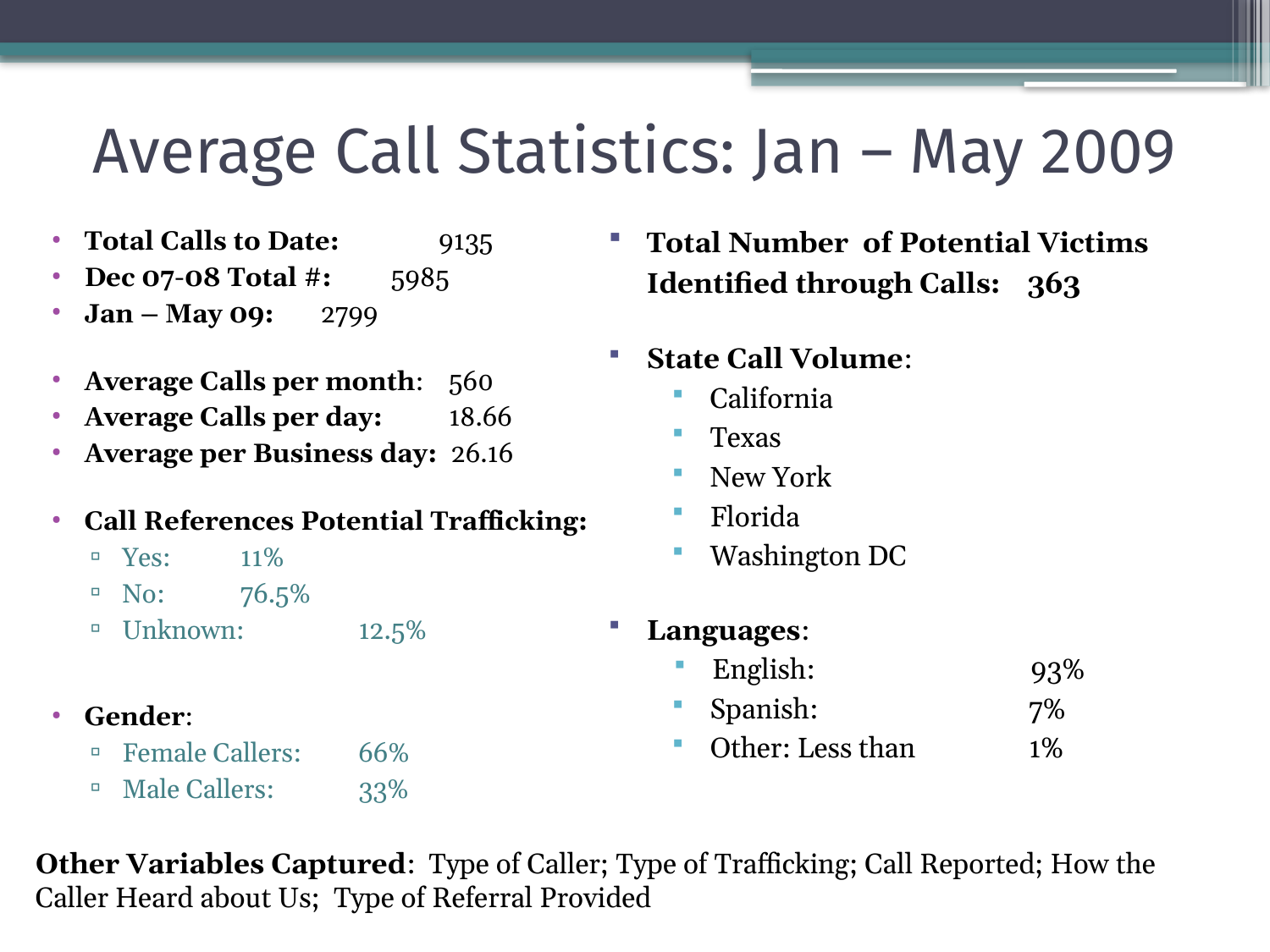

# Average Call Statistics: Jan – May 2009
Total Number  of Potential Victims Identified through Calls: 	363

State Call Volume:
California
Texas
New York
Florida
Washington DC

Languages:
English: 	93%
Spanish: 	7%
Other: Less than 	1%

Total Calls to Date: 	9135
Dec 07-08 Total #:         5985
Jan – May 09:	2799
Average Calls per month:    560
Average Calls per day:          18.66
Average per Business day:  26.16
Call References Potential Trafficking:
Yes:		11%
No:		76.5%
Unknown:		12.5%

Gender:
Female Callers: 	66%
Male Callers: 	33%
Other Variables Captured:  Type of Caller; Type of Trafficking; Call Reported; How the Caller Heard about Us;  Type of Referral Provided